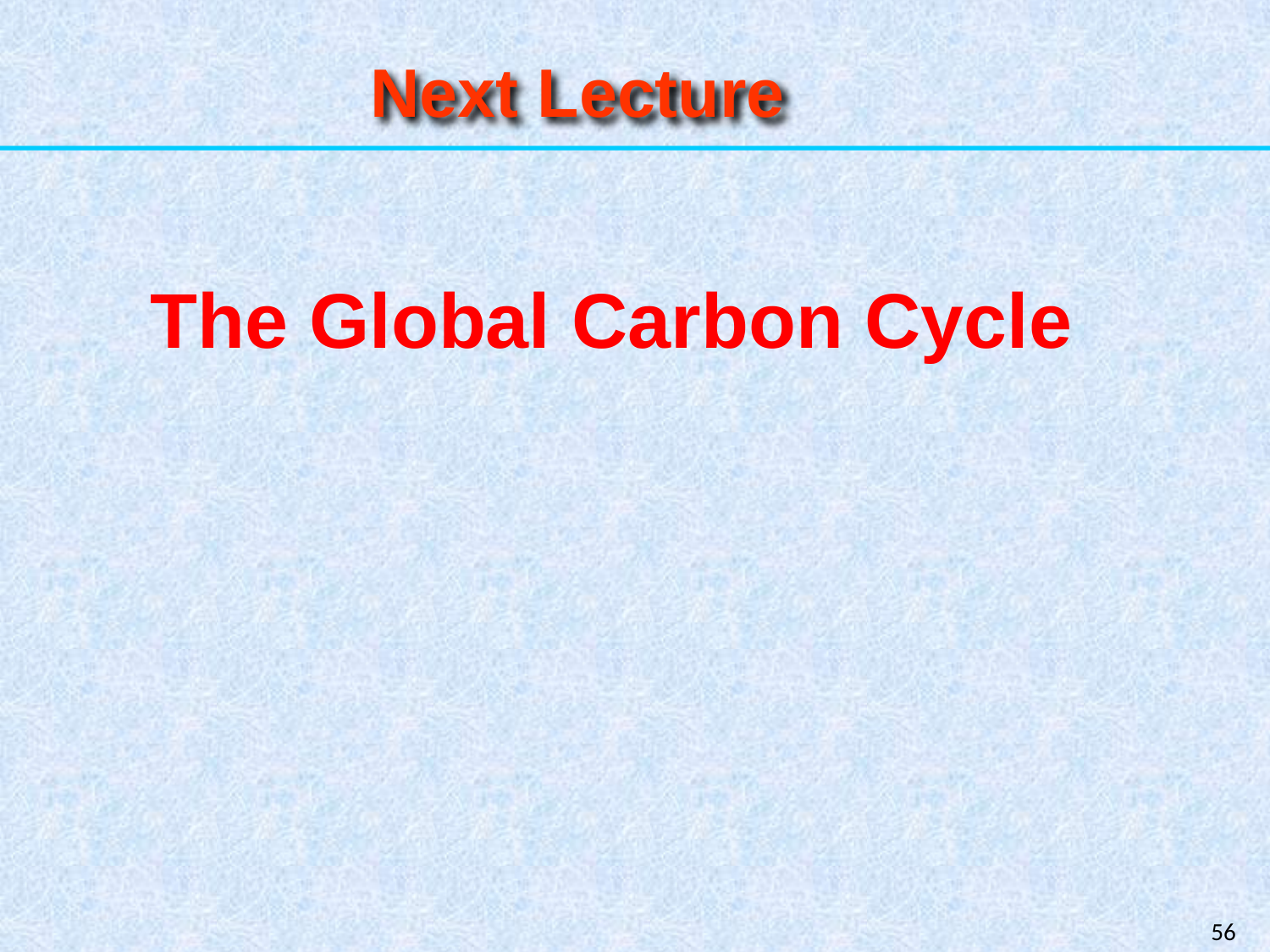

Next Lecture

The Global Carbon Cycle

56